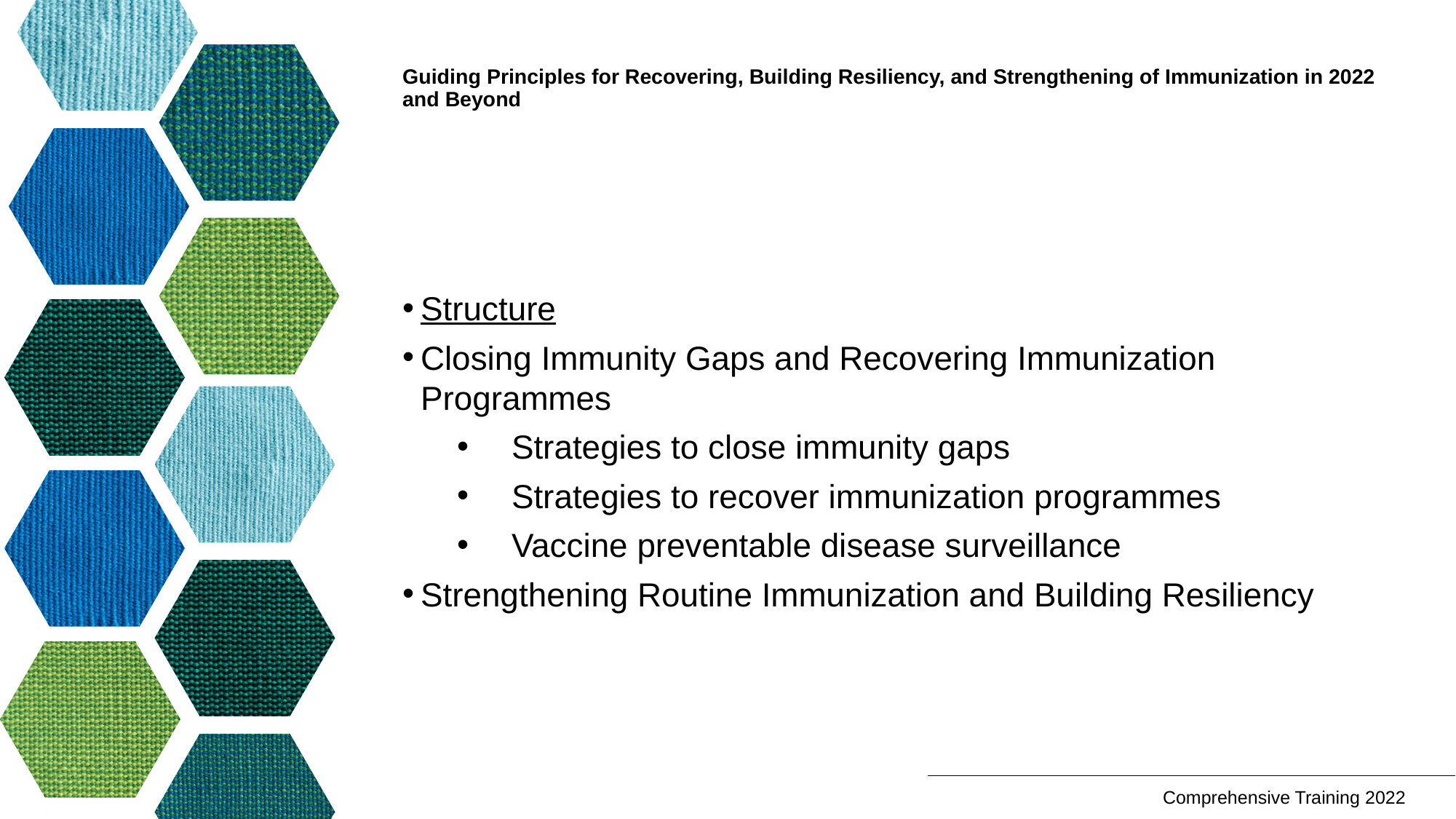

# Guiding Principles for Recovering, Building Resiliency, and Strengthening of Immunization in 2022 and Beyond
Structure
Closing Immunity Gaps and Recovering Immunization Programmes
Strategies to close immunity gaps
Strategies to recover immunization programmes
Vaccine preventable disease surveillance
Strengthening Routine Immunization and Building Resiliency